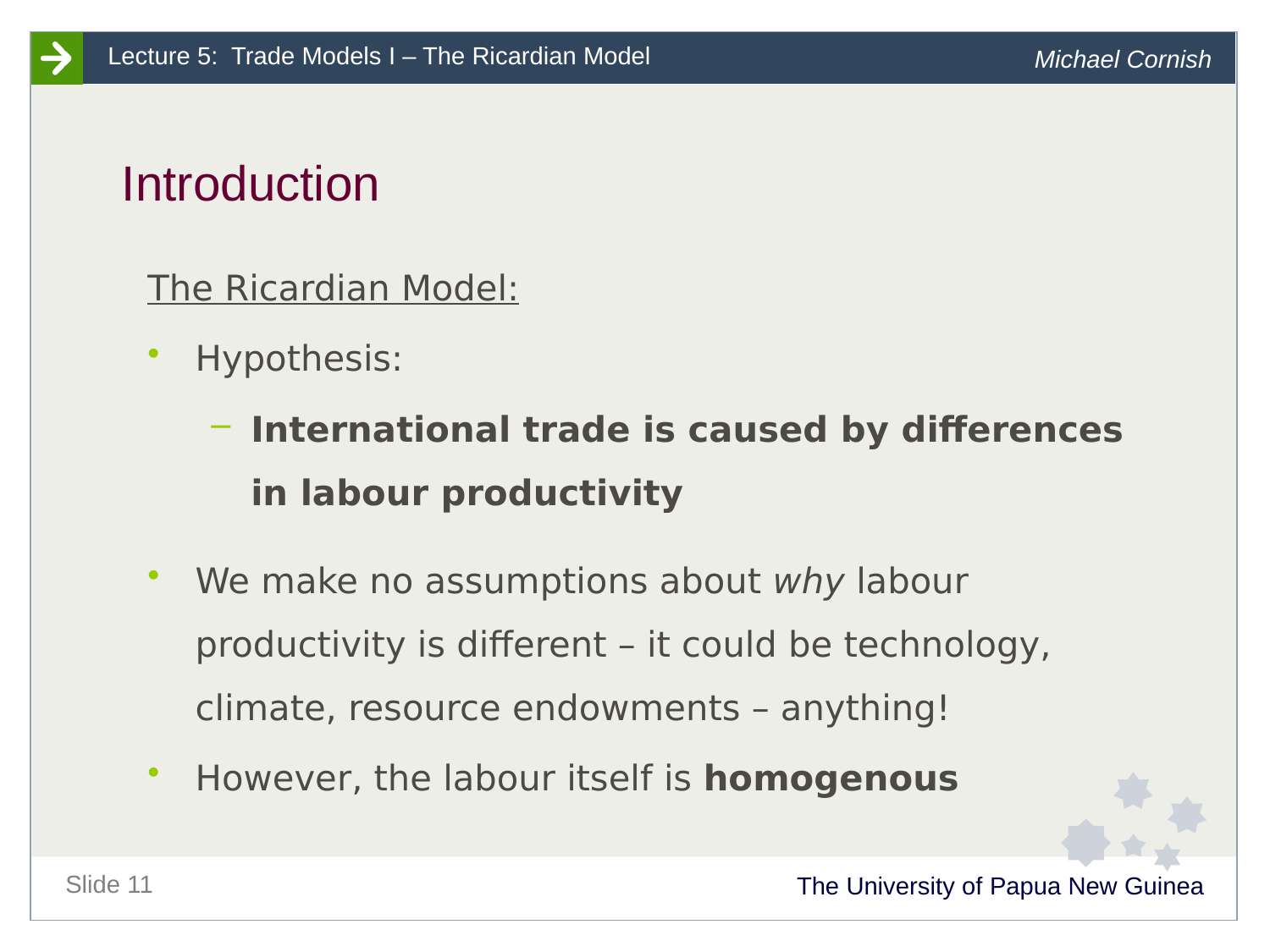

# Introduction
The Ricardian Model:
Hypothesis:
International trade is caused by differences in labour productivity

We make no assumptions about why labour productivity is different – it could be technology, climate, resource endowments – anything!
However, the labour itself is homogenous